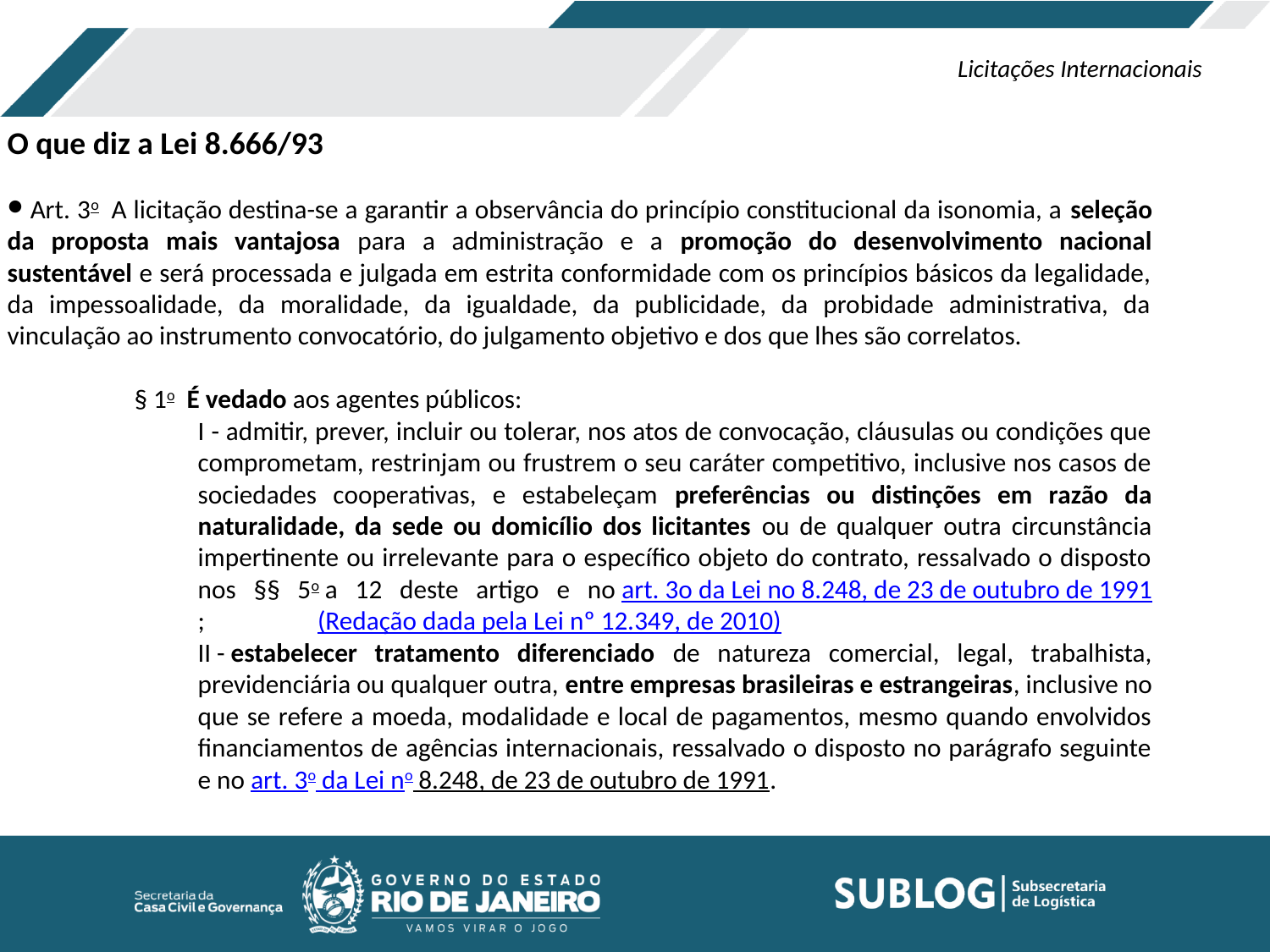

Licitações Internacionais
O que diz a Lei 8.666/93

 Art. 3o  A licitação destina-se a garantir a observância do princípio constitucional da isonomia, a seleção da proposta mais vantajosa para a administração e a promoção do desenvolvimento nacional sustentável e será processada e julgada em estrita conformidade com os princípios básicos da legalidade, da impessoalidade, da moralidade, da igualdade, da publicidade, da probidade administrativa, da vinculação ao instrumento convocatório, do julgamento objetivo e dos que lhes são correlatos.

§ 1o  É vedado aos agentes públicos:
I - admitir, prever, incluir ou tolerar, nos atos de convocação, cláusulas ou condições que comprometam, restrinjam ou frustrem o seu caráter competitivo, inclusive nos casos de sociedades cooperativas, e estabeleçam preferências ou distinções em razão da naturalidade, da sede ou domicílio dos licitantes ou de qualquer outra circunstância impertinente ou irrelevante para o específico objeto do contrato, ressalvado o disposto nos §§ 5o a 12 deste artigo e no art. 3o da Lei no 8.248, de 23 de outubro de 1991;                   (Redação dada pela Lei nº 12.349, de 2010)
II - estabelecer tratamento diferenciado de natureza comercial, legal, trabalhista, previdenciária ou qualquer outra, entre empresas brasileiras e estrangeiras, inclusive no que se refere a moeda, modalidade e local de pagamentos, mesmo quando envolvidos financiamentos de agências internacionais, ressalvado o disposto no parágrafo seguinte e no art. 3o da Lei no 8.248, de 23 de outubro de 1991.